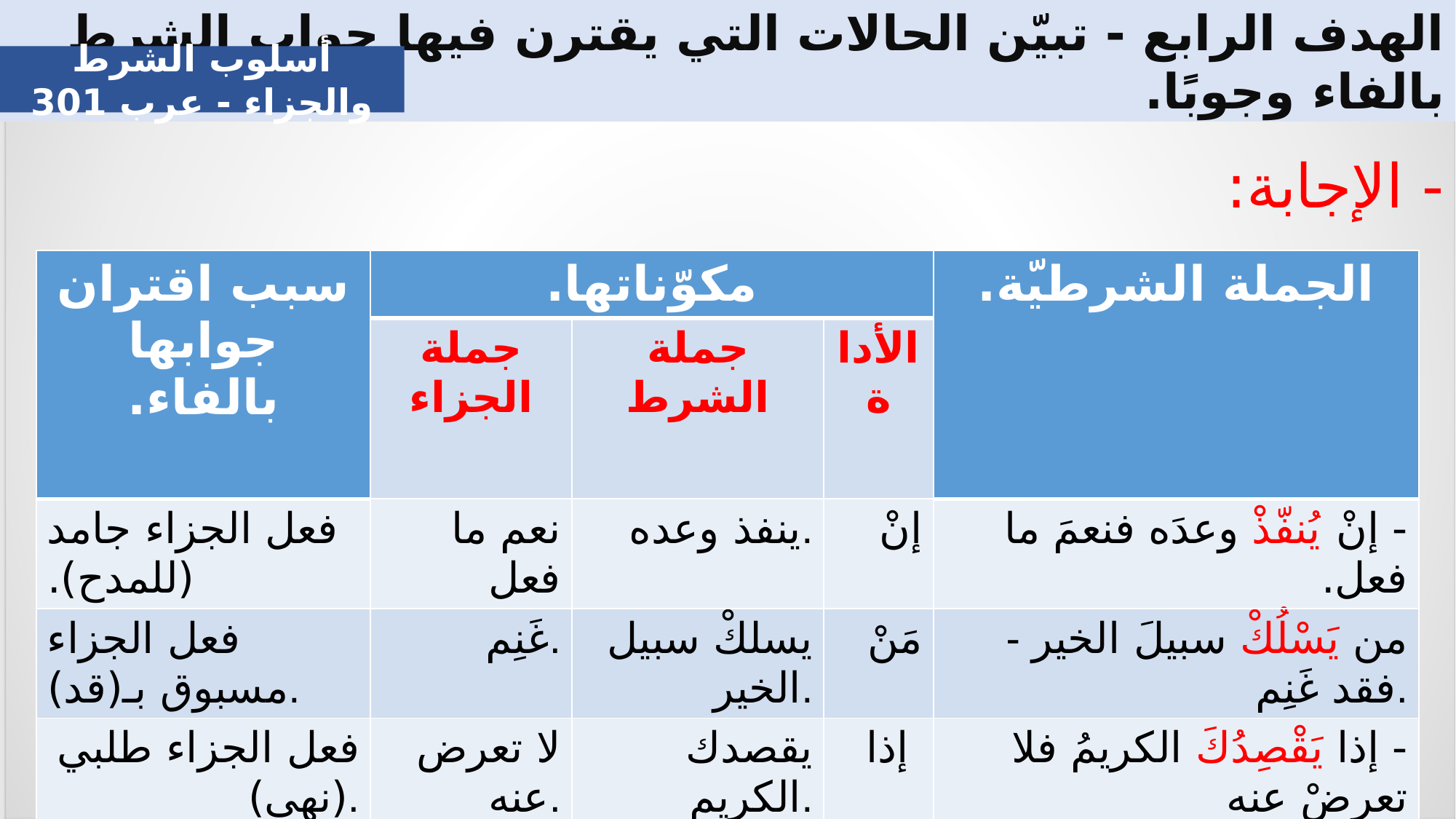

الهدف الرابع - تبيّن الحالات التي يقترن فيها جواب الشرط بالفاء وجوبًا.

أسلوب الشرط والجزاء - عرب 301

- الإجابة:

| سبب اقتران جوابها بالفاء. | مكوّناتها. |  |  | الجملة الشرطيّة. |
| --- | --- | --- | --- | --- |
|  | جملة الجزاء | جملة الشرط | الأداة |  |
| فعل الجزاء جامد (للمدح). | نعم ما فعل | ينفذ وعده. | إنْ | - إنْ يُنفّذْ وعدَه فنعمَ ما فعل. |
| فعل الجزاء مسبوق بـ(قد). | غَنِم. | يسلكْ سبيل الخير. | مَنْ | - من يَسْلُكْ سبيلَ الخير فقد غَنِم. |
| فعل الجزاء طلبي (نهي). | لا تعرض عنه. | يقصدك الكريم. | إذا | - إذا يَقْصِدُكَ الكريمُ فلا تعرضْ عنه |
| الجزاء جملة اسمية. | عملك مأجورٌ. | تعملْ من خير. | مَهْمَا | - مهما تَعْمَلْ من خير فعملُك مأجورٌ. |